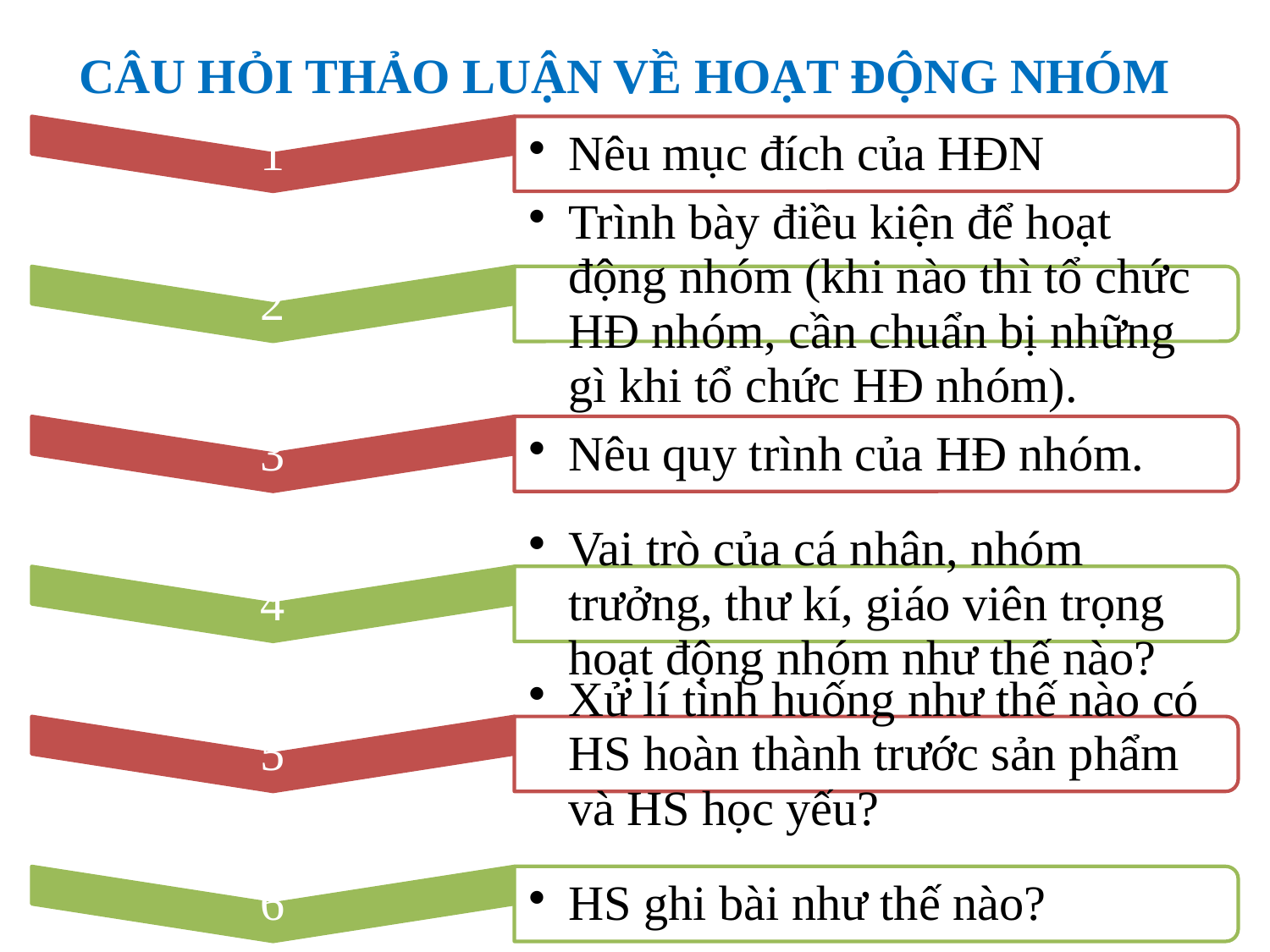

# CÂU HỎI THẢO LUẬN VỀ HOẠT ĐỘNG NHÓM
1
Nêu mục đích của HĐN
2
3
Nêu quy trình của HĐ nhóm.
4
5
6
Vai trò của cá nhân, nhóm trưởng, thư kí, giáo viên trọng hoạt động nhóm như thế nào?
Xử lí tình huống như thế nào có HS hoàn thành trước sản phẩm và HS học yếu?
HS ghi bài như thế nào?